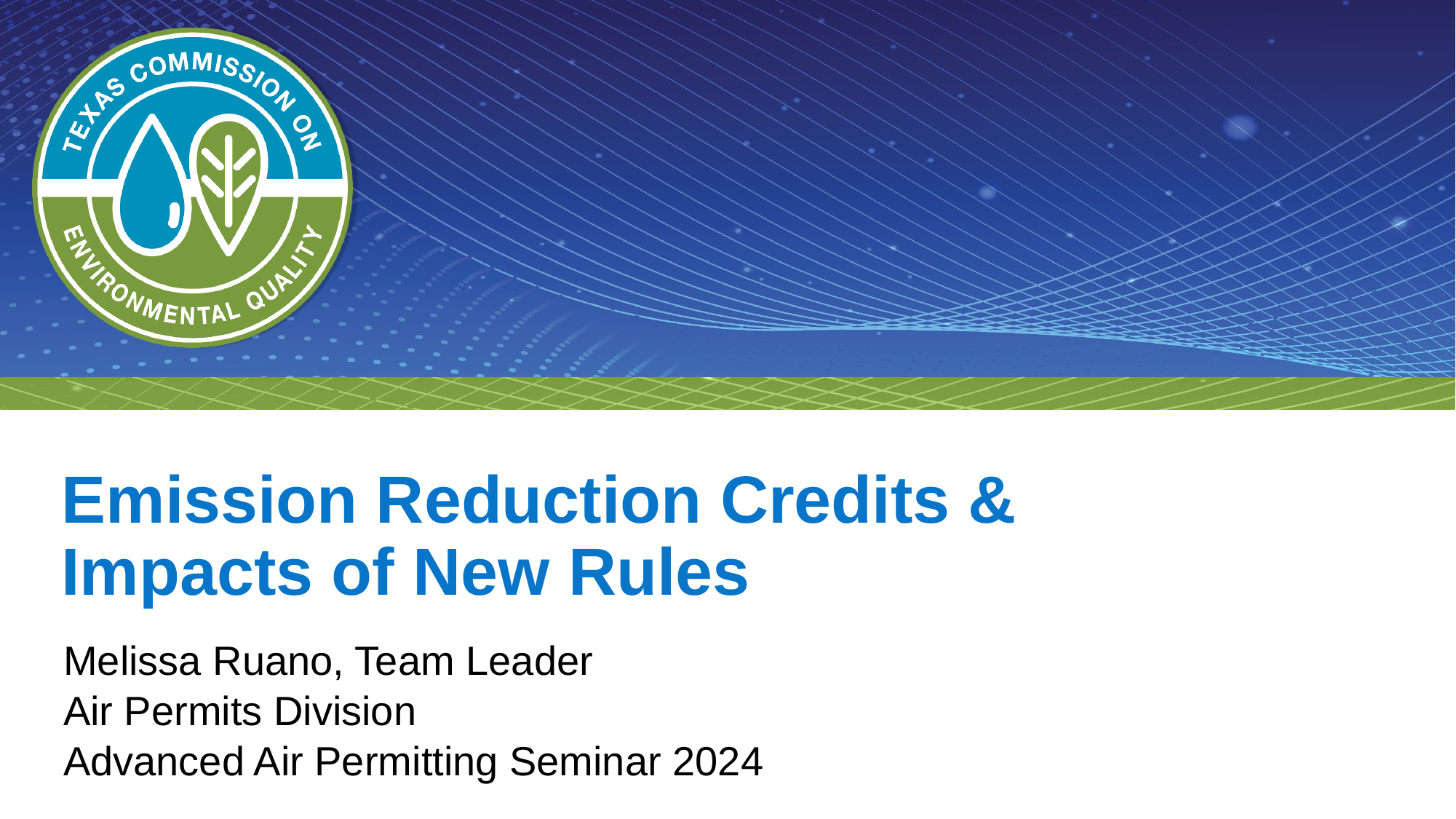

# Emission Reduction Credits & Impacts of New Rules
Melissa Ruano, Team Leader
Air Permits Division
Advanced Air Permitting Seminar 2024